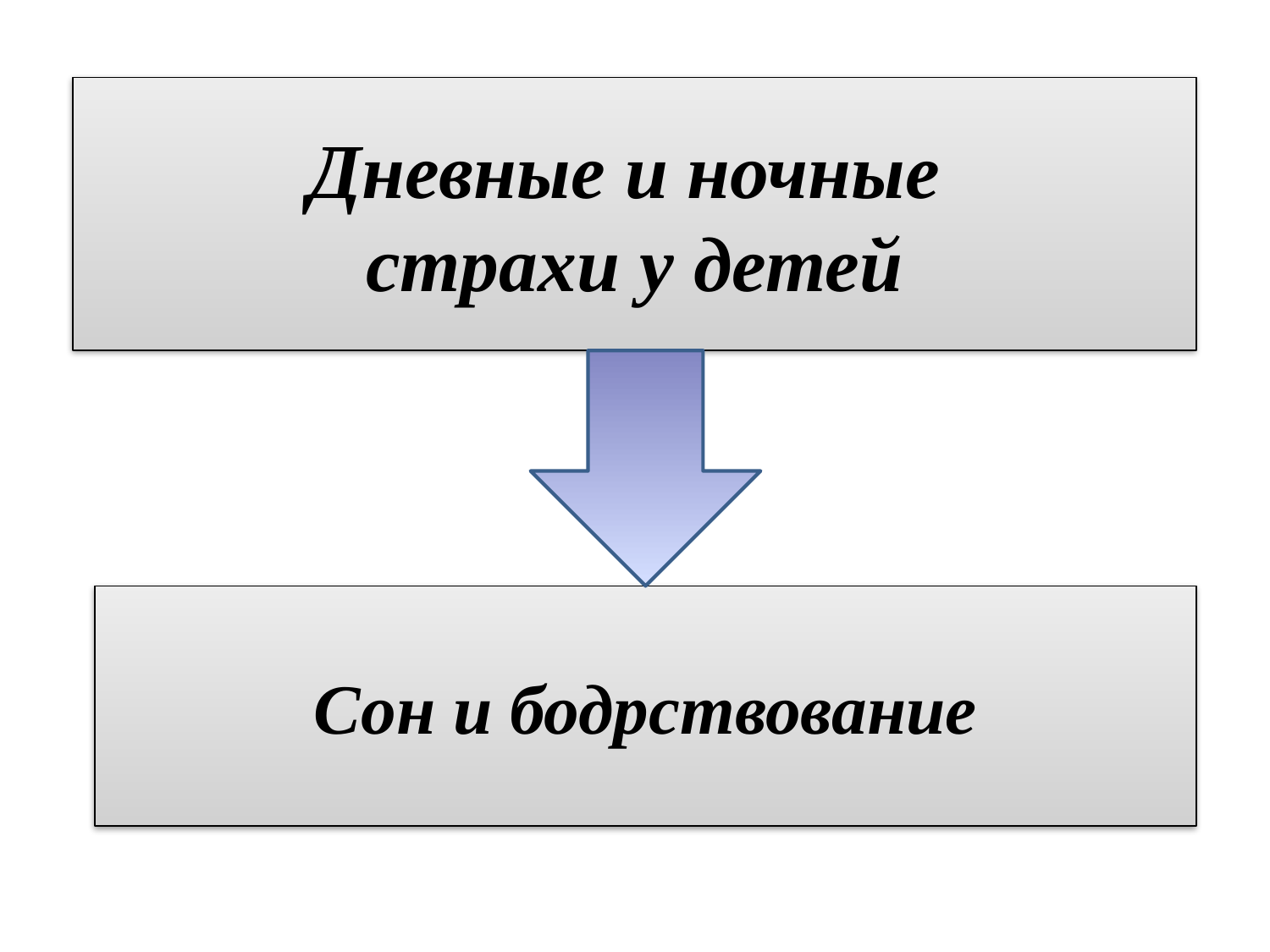

Дневные и ночные
страхи у детей

Сон и бодрствование